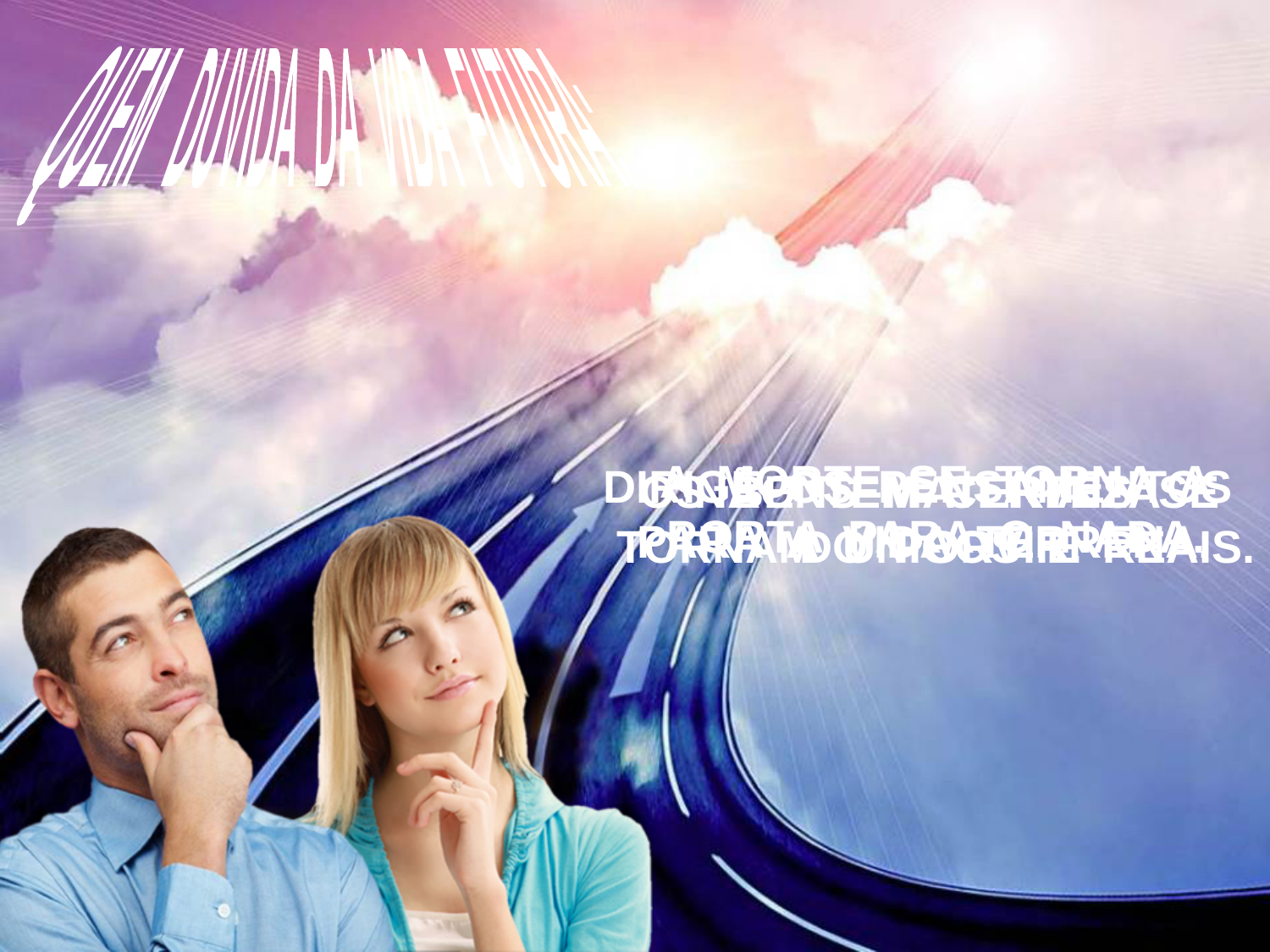

QUEM   DUVIDA  DA  VIDA  FUTURA:
A  MORTE  SE  TORNA  A
PORTA  PARA  O  NADA.
DIRIGE  OS  PENSAMENTOS  PARA  A  VIDA  TERRENA.
OS  BENS  MATERIAIS  SE  TORNAM  ÚNICOS  E  REAIS.
NÃO  TEM  CERTEZA
  DO  PORVIR.